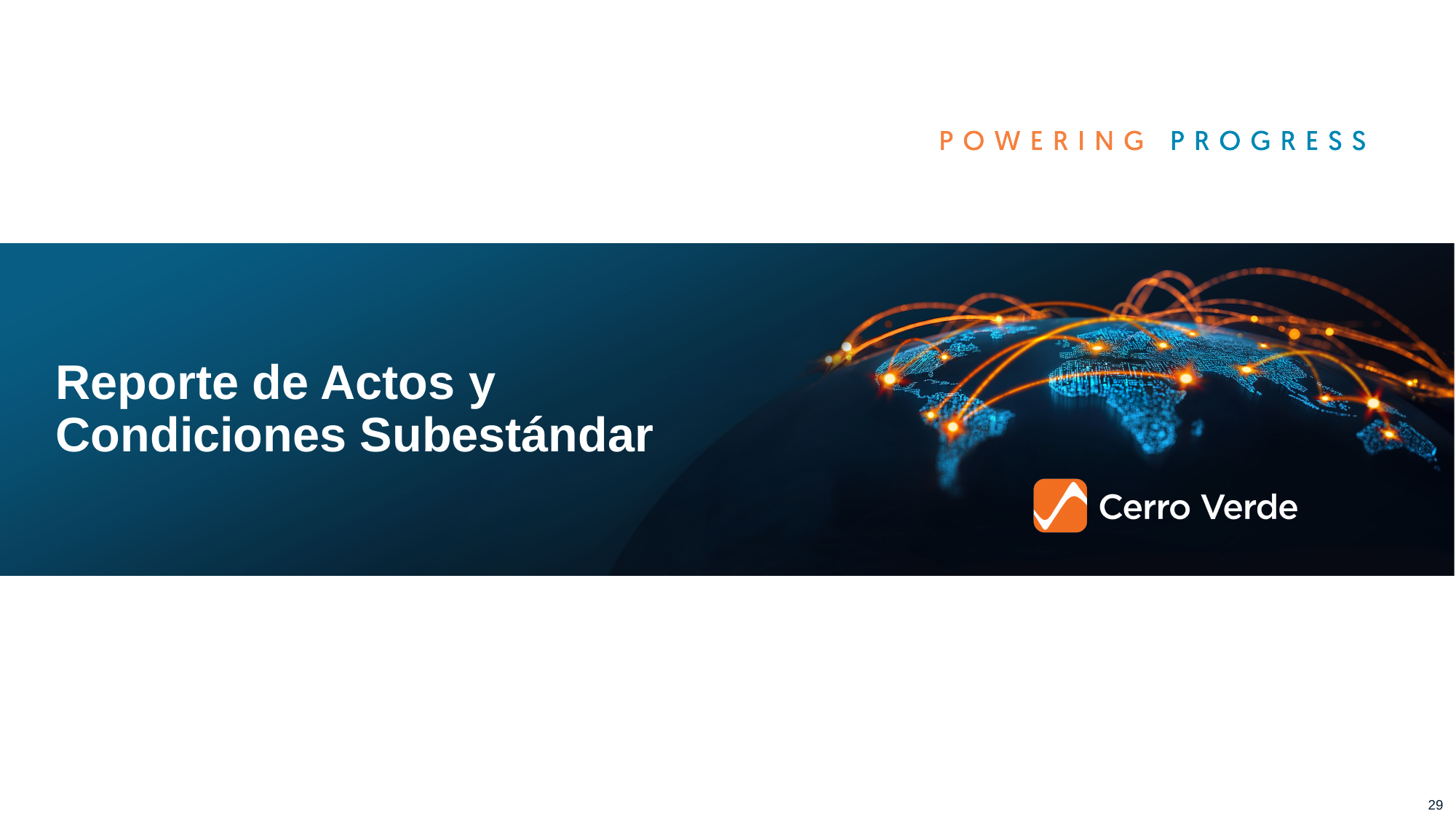

Reporte de Actos y Condiciones Subestándar
29